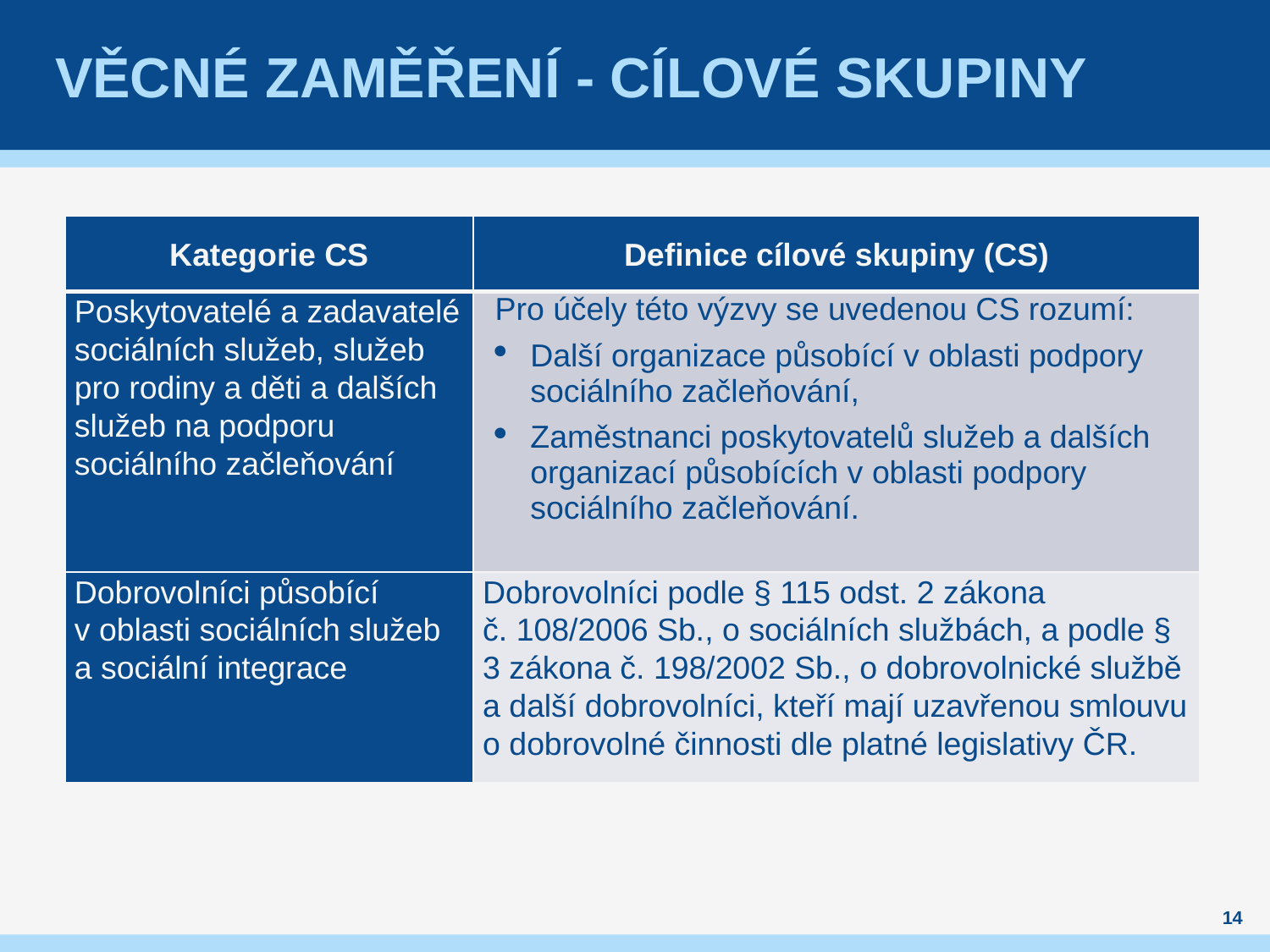

# Věcné zaměření - CÍLOVÉ SKUPINY
| Kategorie CS | Definice cílové skupiny (CS) |
| --- | --- |
| Poskytovatelé a zadavatelé sociálních služeb, služeb pro rodiny a děti a dalších služeb na podporu sociálního začleňování | Pro účely této výzvy se uvedenou CS rozumí: Další organizace působící v oblasti podpory sociálního začleňování, Zaměstnanci poskytovatelů služeb a dalších organizací působících v oblasti podpory sociálního začleňování. |
| Dobrovolníci působící v oblasti sociálních služeb a sociální integrace | Dobrovolníci podle § 115 odst. 2 zákona č. 108/2006 Sb., o sociálních službách, a podle § 3 zákona č. 198/2002 Sb., o dobrovolnické službě a další dobrovolníci, kteří mají uzavřenou smlouvu o dobrovolné činnosti dle platné legislativy ČR. |
14